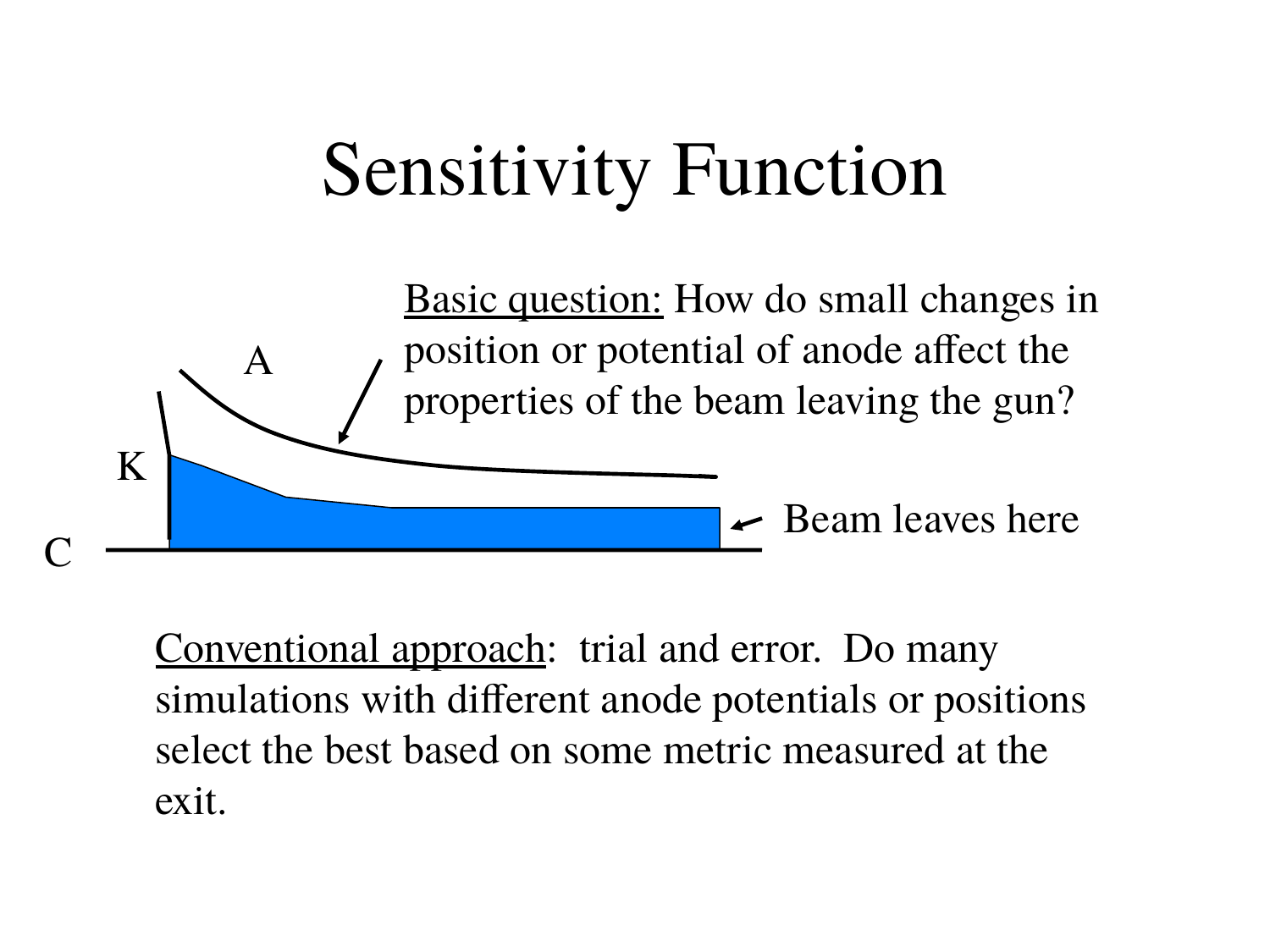

Sensitivity Function
Basic question: How do small changes in position or potential of anode affect the properties of the beam leaving the gun?
A

K

Beam leaves here
C

Conventional approach:  trial and error.  Do many simulations with different anode potentials or positions select the best based on some metric measured at the exit.